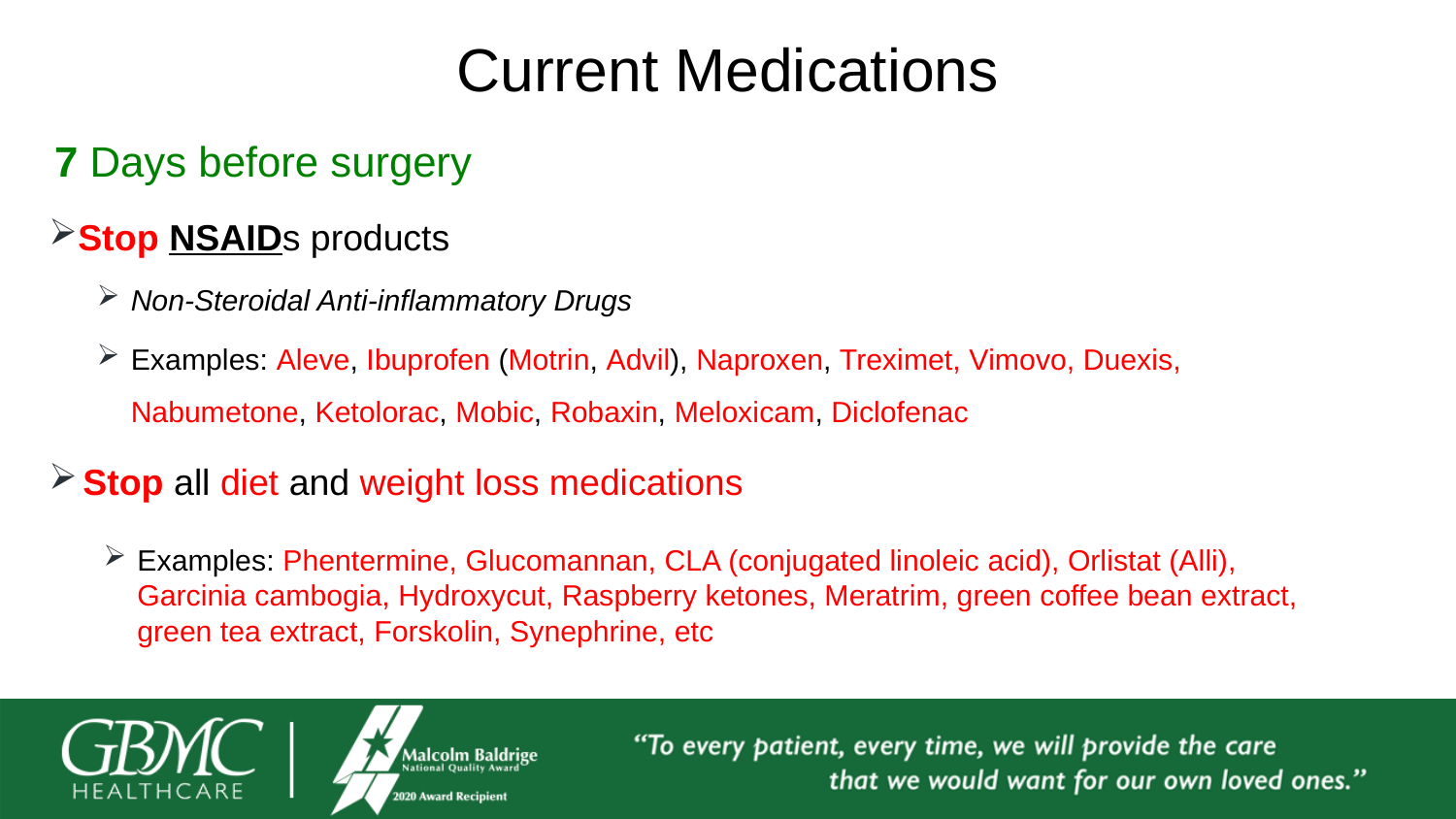

Current Medications
7 Days before surgery
Stop NSAIDs products
Non-Steroidal Anti-inflammatory Drugs
Examples: Aleve, Ibuprofen (Motrin, Advil), Naproxen, Treximet, Vimovo, Duexis, Nabumetone, Ketolorac, Mobic, Robaxin, Meloxicam, Diclofenac
Stop all diet and weight loss medications
Examples: Phentermine, Glucomannan, CLA (conjugated linoleic acid), Orlistat (Alli), Garcinia cambogia, Hydroxycut, Raspberry ketones, Meratrim, green coffee bean extract, green tea extract, Forskolin, Synephrine, etc